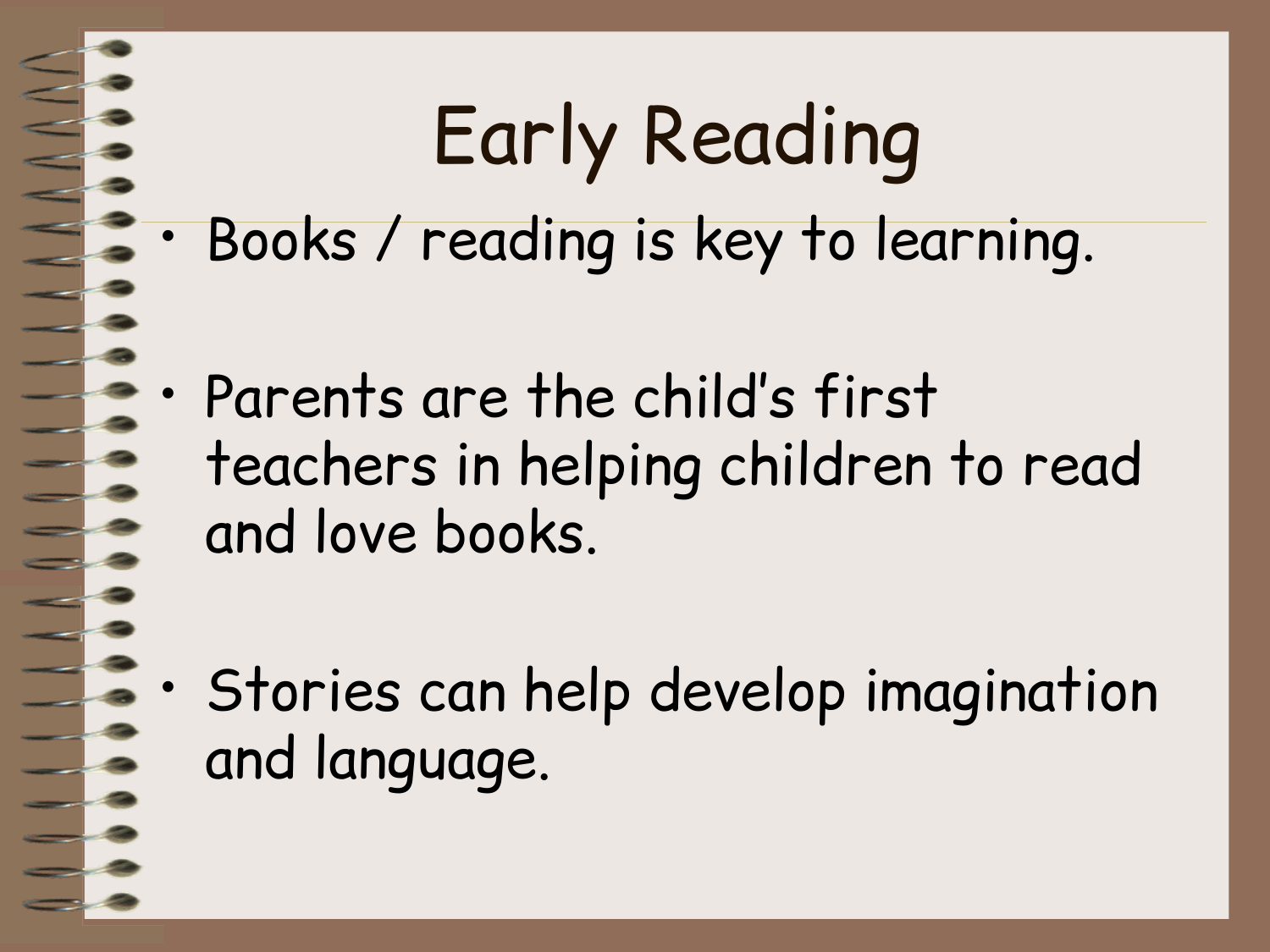

# Early Reading
Books / reading is key to learning.

Parents are the child’s first teachers in helping children to read and love books.

Stories can help develop imagination and language.